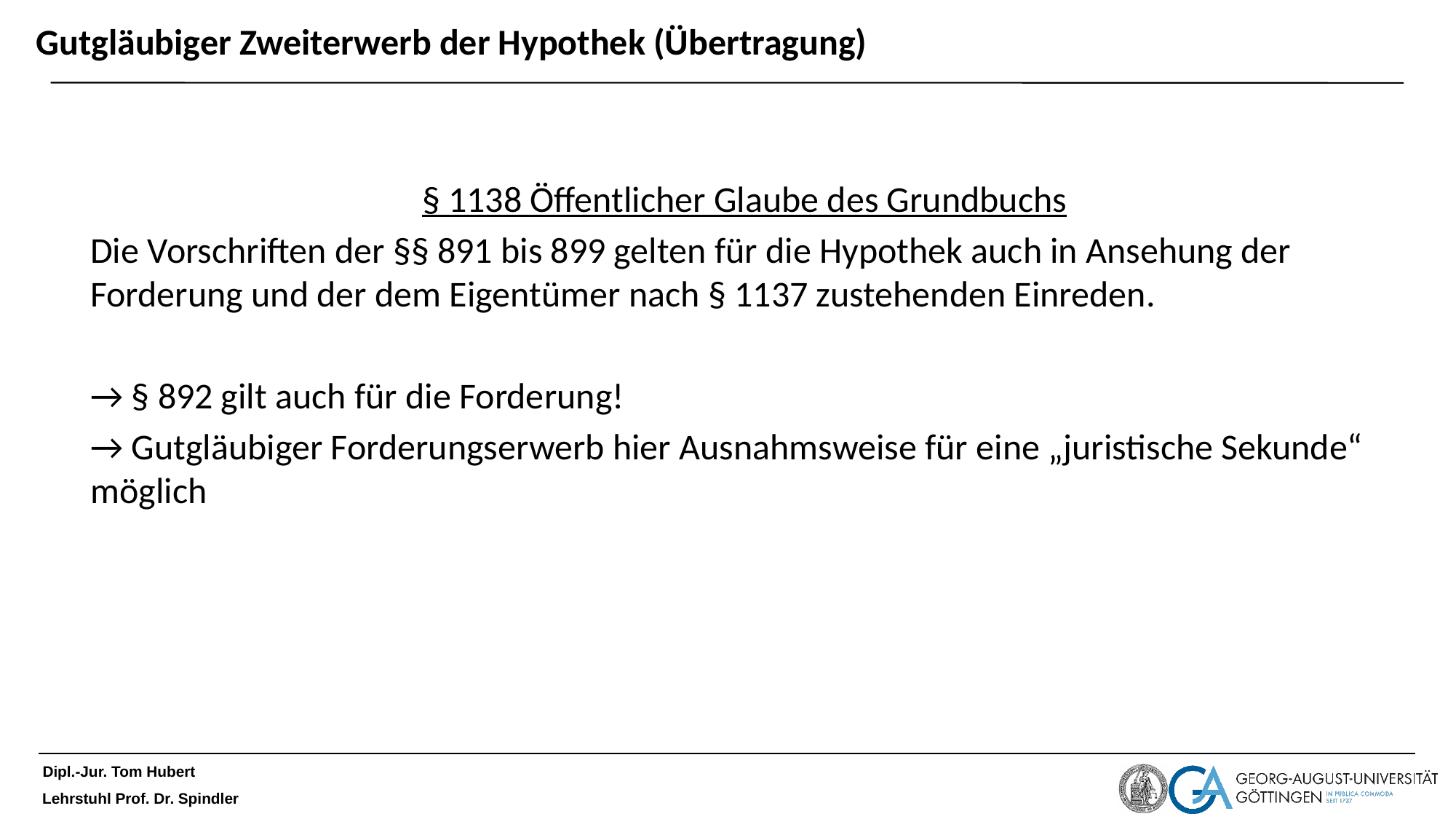

# Gutgläubiger Zweiterwerb der Hypothek (Übertragung)
§ 1138 Öffentlicher Glaube des Grundbuchs
Die Vorschriften der §§ 891 bis 899 gelten für die Hypothek auch in Ansehung der Forderung und der dem Eigentümer nach § 1137 zustehenden Einreden.

→ § 892 gilt auch für die Forderung!
→ Gutgläubiger Forderungserwerb hier Ausnahmsweise für eine „juristische Sekunde“ möglich